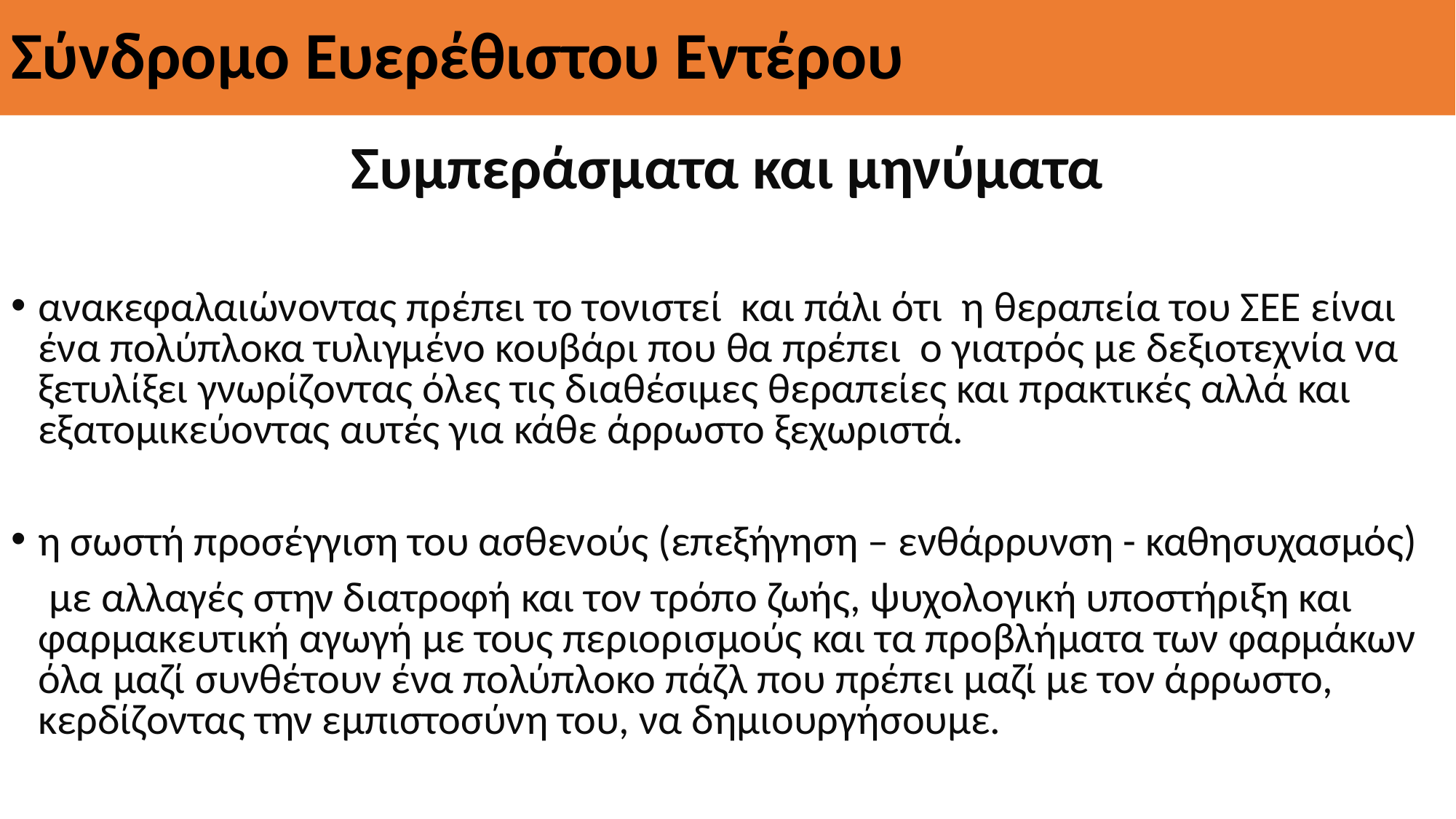

# Σύνδρομο Ευερέθιστου Εντέρου
Συμπεράσματα και μηνύματα

ανακεφαλαιώνοντας πρέπει το τονιστεί  και πάλι ότι  η θεραπεία του ΣΕΕ είναι ένα πολύπλοκα τυλιγμένο κουβάρι που θα πρέπει  ο γιατρός με δεξιοτεχνία να ξετυλίξει γνωρίζοντας όλες τις διαθέσιμες θεραπείες και πρακτικές αλλά και εξατομικεύοντας αυτές για κάθε άρρωστο ξεχωριστά.

η σωστή προσέγγιση του ασθενούς (επεξήγηση – ενθάρρυνση - καθησυχασμός)
    με αλλαγές στην διατροφή και τον τρόπο ζωής, ψυχολογική υποστήριξη και φαρμακευτική αγωγή με τους περιορισμούς και τα προβλήματα των φαρμάκων όλα μαζί συνθέτουν ένα πολύπλοκο πάζλ που πρέπει μαζί με τον άρρωστο, κερδίζοντας την εμπιστοσύνη του, να δημιουργήσουμε.